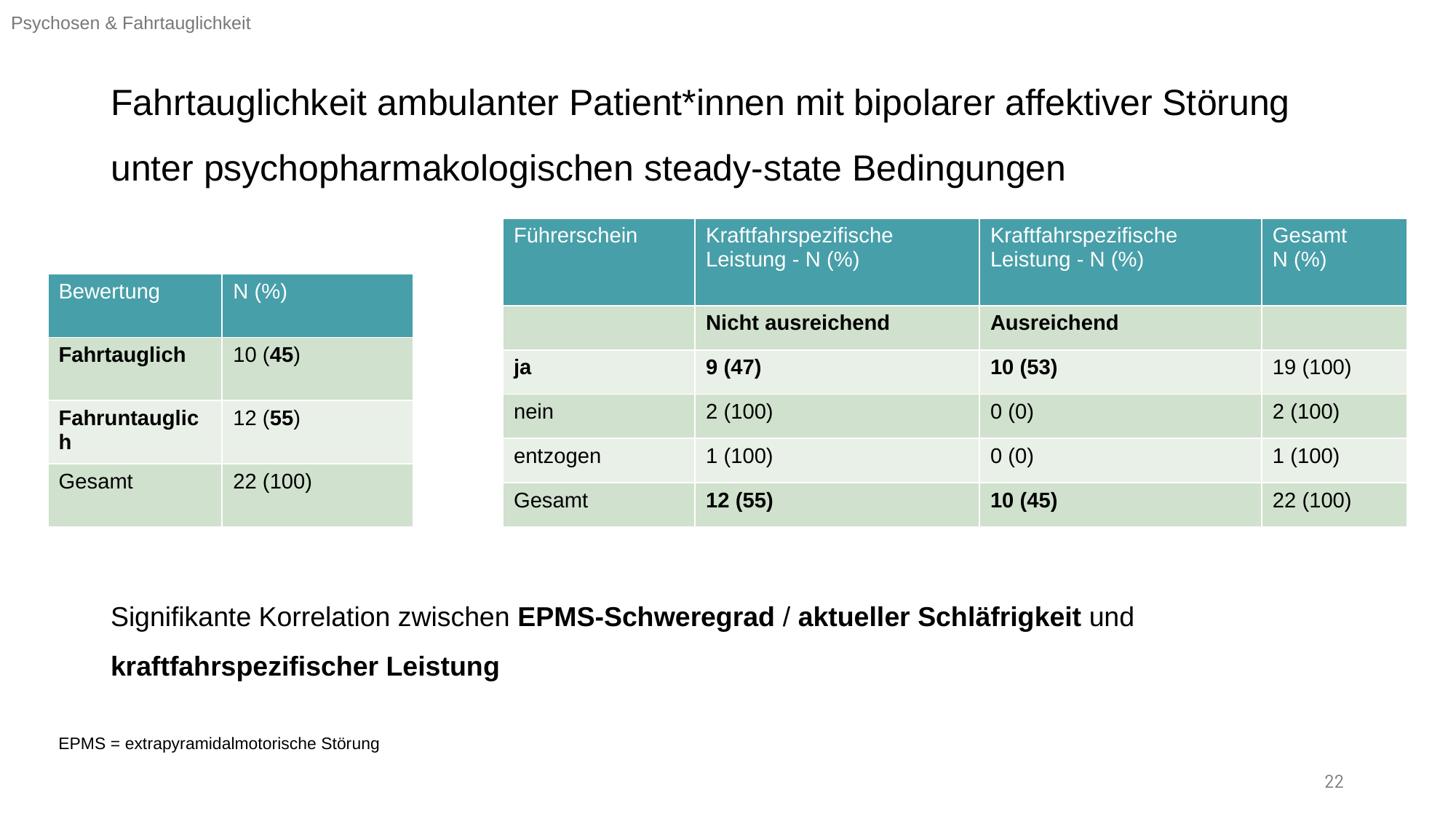

Psychosen & Fahrtauglichkeit
# Fahrtauglichkeit ambulanter Patient*innen mit bipolarer affektiver Störung unter psychopharmakologischen steady-state Bedingungen

| Führerschein | Kraftfahrspezifische Leistung - N (%) | Kraftfahrspezifische Leistung - N (%) | Gesamt N (%) |
| --- | --- | --- | --- |
|  | Nicht ausreichend | Ausreichend |  |
| ja | 9 (47) | 10 (53) | 19 (100) |
| nein | 2 (100) | 0 (0) | 2 (100) |
| entzogen | 1 (100) | 0 (0) | 1 (100) |
| Gesamt | 12 (55) | 10 (45) | 22 (100) |
| Bewertung | N (%) |
| --- | --- |
| Fahrtauglich | 10 (45) |
| Fahruntauglich | 12 (55) |
| Gesamt | 22 (100) |
Signifikante Korrelation zwischen EPMS-Schweregrad / aktueller Schläfrigkeit und kraftfahrspezifischer Leistung

EPMS = extrapyramidalmotorische Störung
22